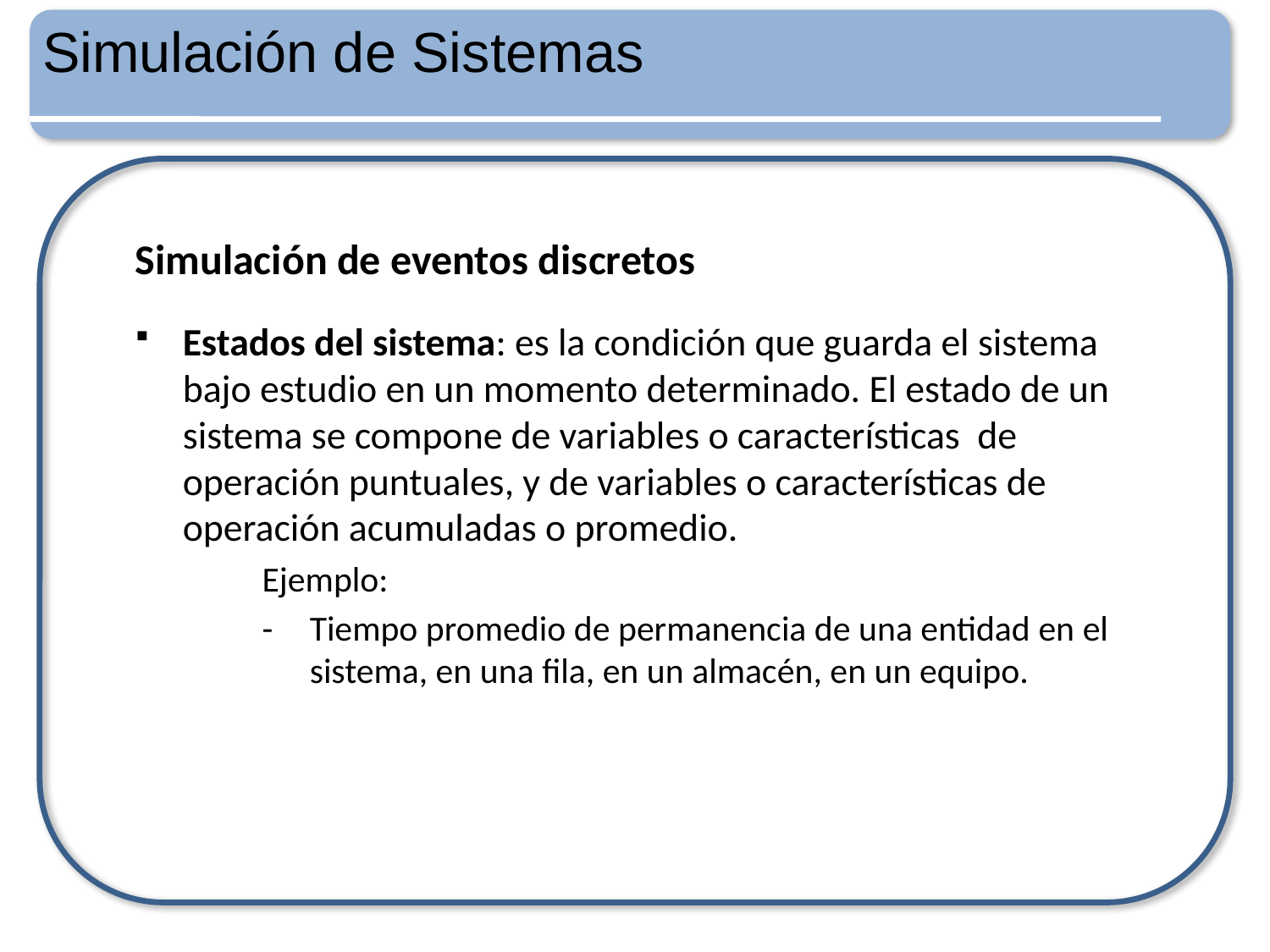

# Simulación de Sistemas
Simulación de eventos discretos

Estados del sistema: es la condición que guarda el sistema bajo estudio en un momento determinado. El estado de un sistema se compone de variables o características  de operación puntuales, y de variables o características de operación acumuladas o promedio.
Ejemplo:
- 	Tiempo promedio de permanencia de una entidad en el sistema, en una fila, en un almacén, en un equipo.